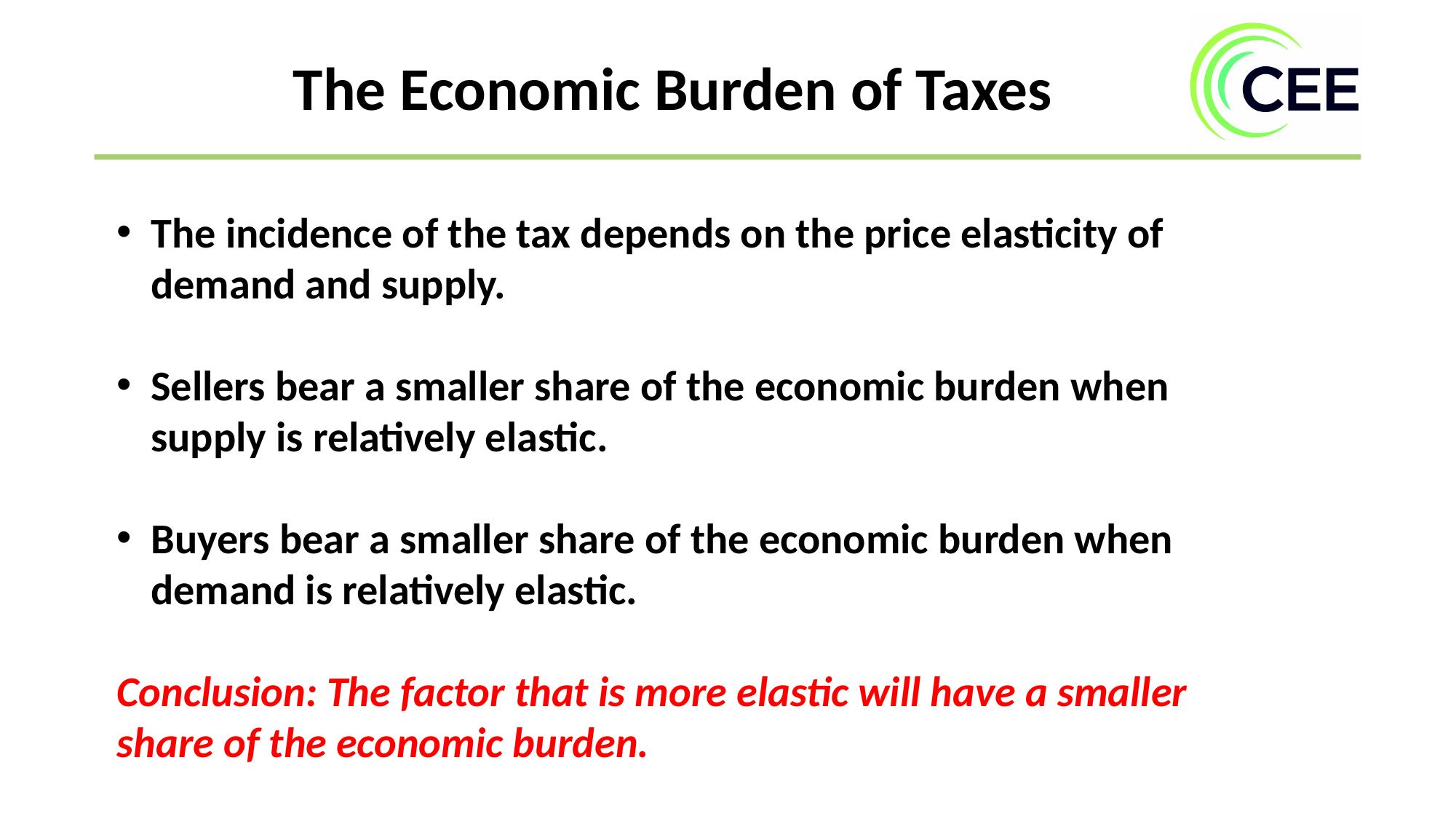

The Economic Burden of Taxes
The incidence of the tax depends on the price elasticity of demand and supply.

Sellers bear a smaller share of the economic burden when supply is relatively elastic.

Buyers bear a smaller share of the economic burden when demand is relatively elastic.

Conclusion: The factor that is more elastic will have a smaller share of the economic burden.